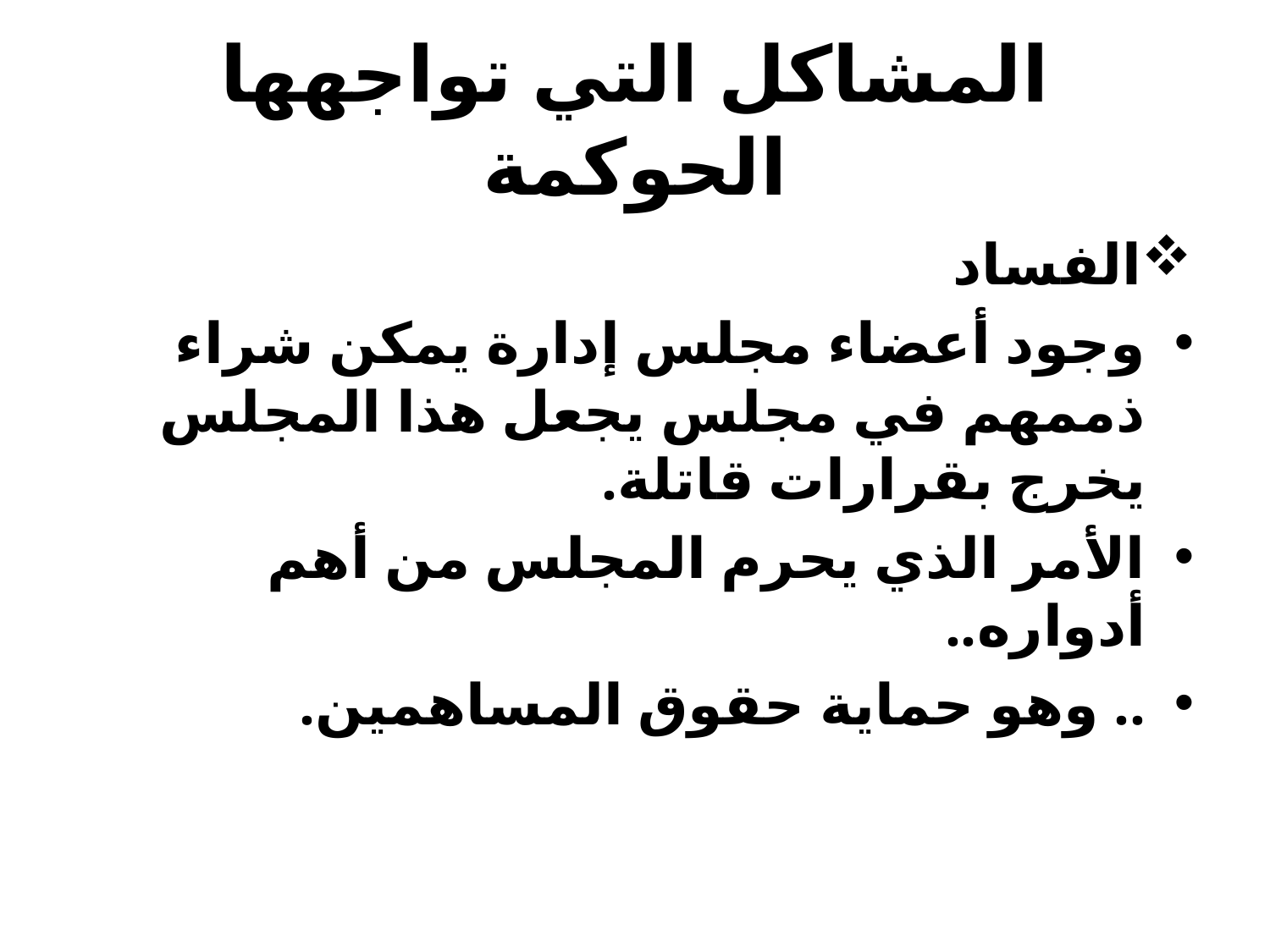

# المشاكل التي تواجهها الحوكمة
الفساد
وجود أعضاء مجلس إدارة يمكن شراء ذممهم في مجلس يجعل هذا المجلس يخرج بقرارات قاتلة.
الأمر الذي يحرم المجلس من أهم أدواره..
.. وهو حماية حقوق المساهمين.